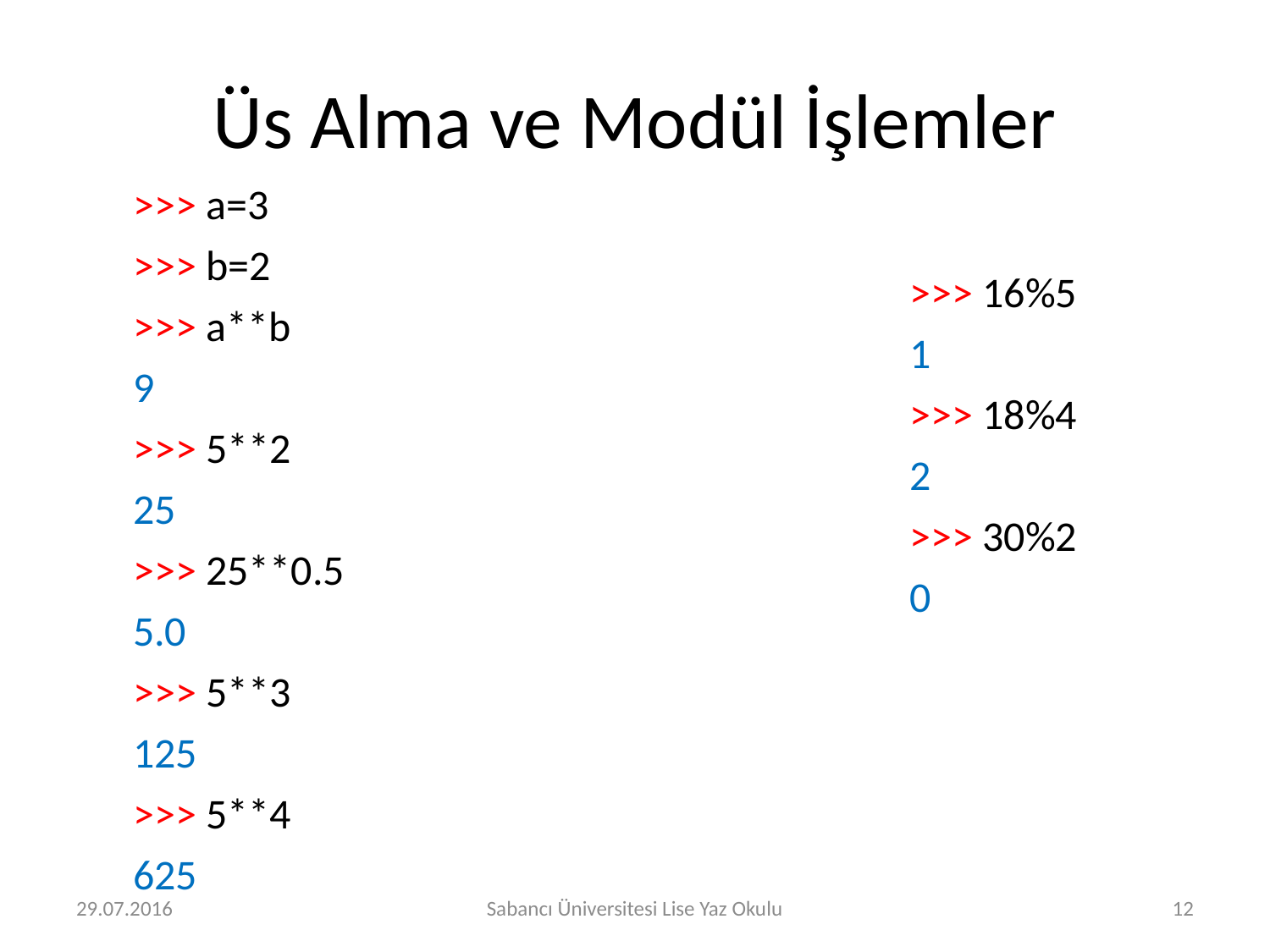

# Üs Alma ve Modül İşlemler
>>> a=3
>>> b=2
>>> a**b
9
>>> 5**2
25
>>> 25**0.5
5.0
>>> 5**3
125
>>> 5**4
625
>>> 16%5
1
>>> 18%4
2
>>> 30%2
0
29.07.2016
Sabancı Üniversitesi Lise Yaz Okulu
12